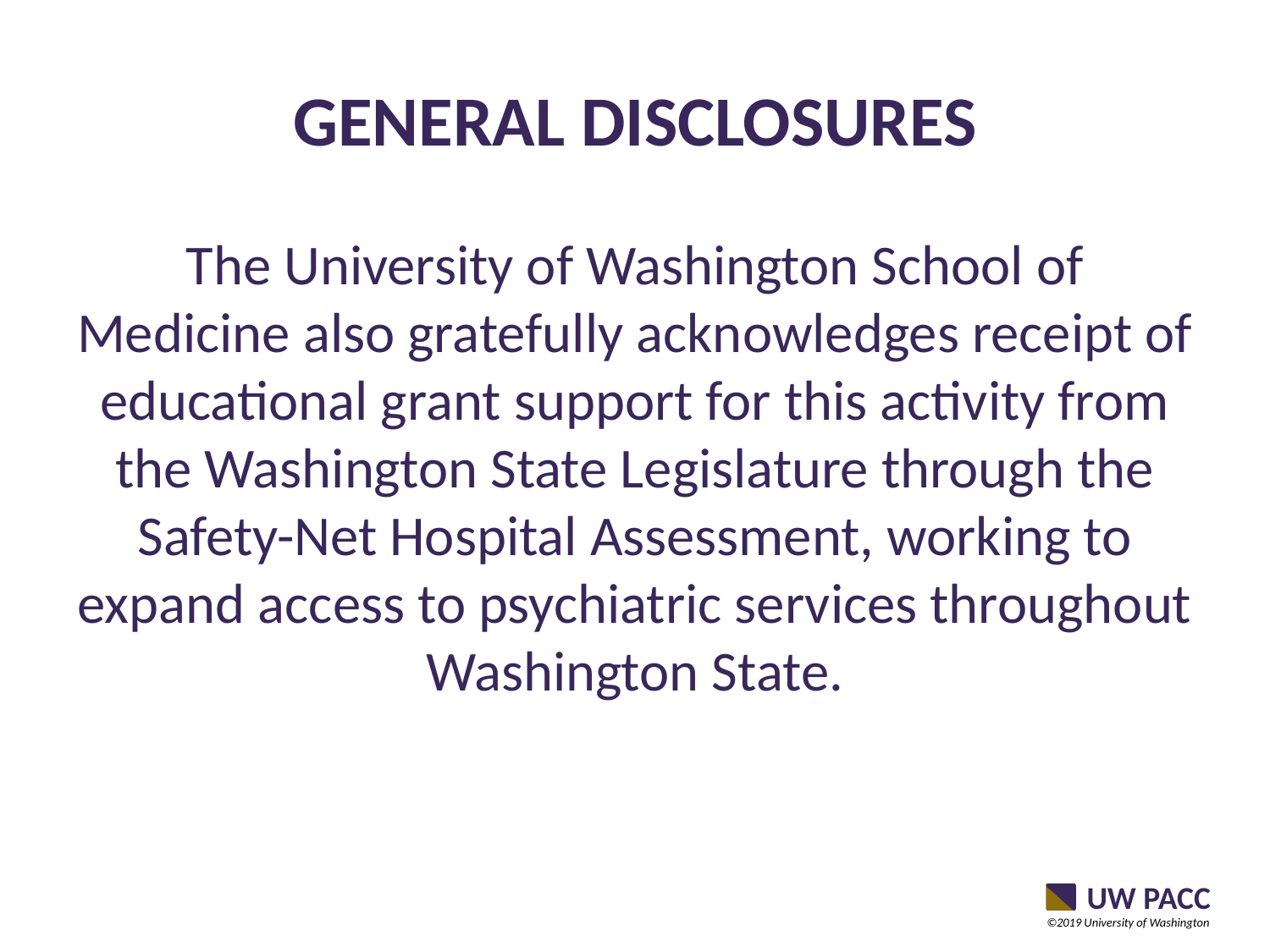

# General disclosures
The University of Washington School of Medicine also gratefully acknowledges receipt of educational grant support for this activity from the Washington State Legislature through the Safety-Net Hospital Assessment, working to expand access to psychiatric services throughout Washington State.